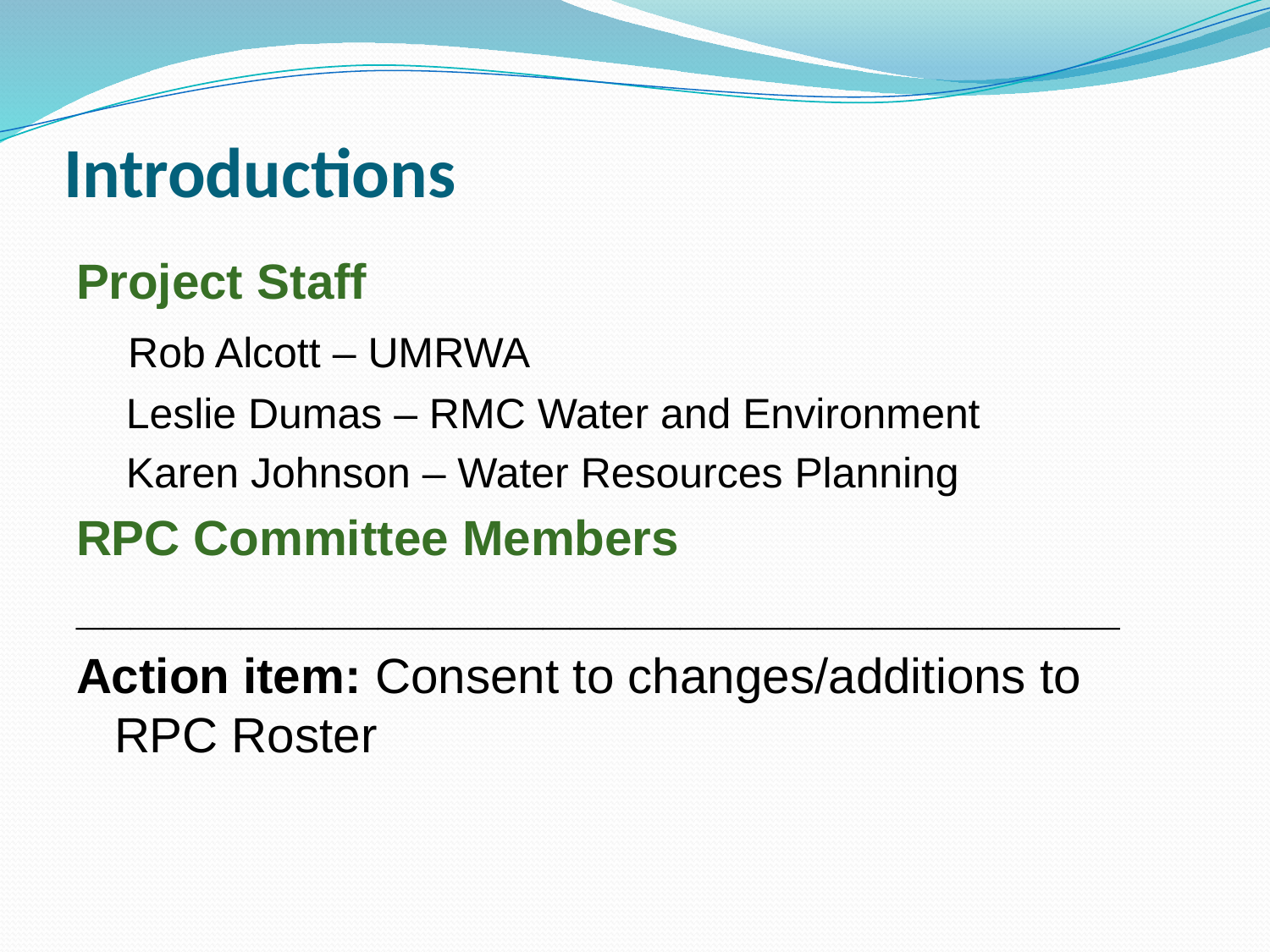

# Introductions
Project Staff
	 Rob Alcott – UMRWA
	 Leslie Dumas – RMC Water and Environment
	 Karen Johnson – Water Resources Planning
RPC Committee Members
______________________________________
Action item: Consent to changes/additions to RPC Roster